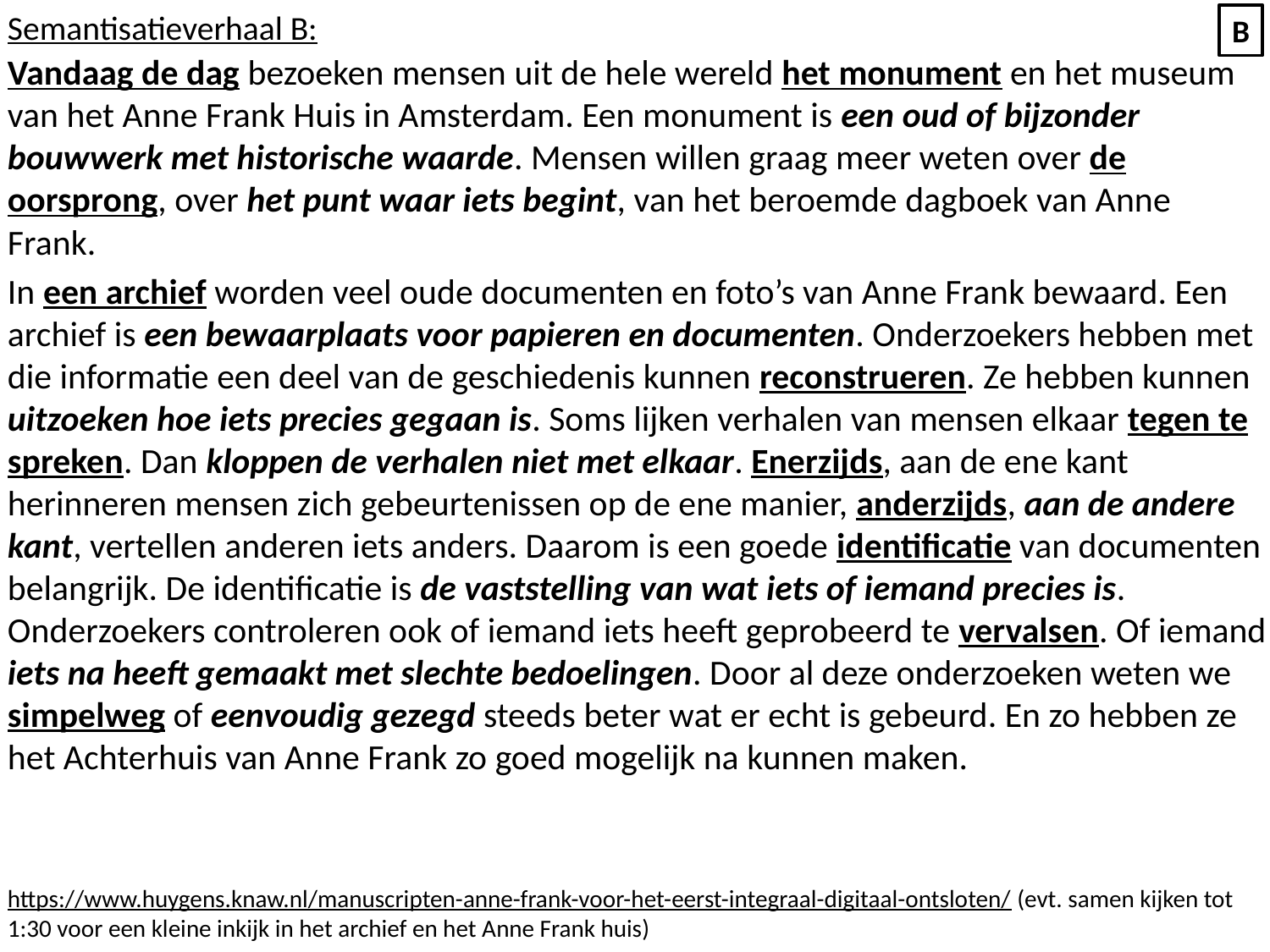

Semantisatieverhaal B:
Vandaag de dag bezoeken mensen uit de hele wereld het monument en het museum van het Anne Frank Huis in Amsterdam. Een monument is een oud of bijzonder bouwwerk met historische waarde. Mensen willen graag meer weten over de oorsprong, over het punt waar iets begint, van het beroemde dagboek van Anne Frank.
In een archief worden veel oude documenten en foto’s van Anne Frank bewaard. Een archief is een bewaarplaats voor papieren en documenten. Onderzoekers hebben met die informatie een deel van de geschiedenis kunnen reconstrueren. Ze hebben kunnen uitzoeken hoe iets precies gegaan is. Soms lijken verhalen van mensen elkaar tegen te spreken. Dan kloppen de verhalen niet met elkaar. Enerzijds, aan de ene kant herinneren mensen zich gebeurtenissen op de ene manier, anderzijds, aan de andere kant, vertellen anderen iets anders. Daarom is een goede identificatie van documenten belangrijk. De identificatie is de vaststelling van wat iets of iemand precies is. Onderzoekers controleren ook of iemand iets heeft geprobeerd te vervalsen. Of iemand iets na heeft gemaakt met slechte bedoelingen. Door al deze onderzoeken weten we simpelweg of eenvoudig gezegd steeds beter wat er echt is gebeurd. En zo hebben ze het Achterhuis van Anne Frank zo goed mogelijk na kunnen maken.

https://www.huygens.knaw.nl/manuscripten-anne-frank-voor-het-eerst-integraal-digitaal-ontsloten/ (evt. samen kijken tot 1:30 voor een kleine inkijk in het archief en het Anne Frank huis)
B